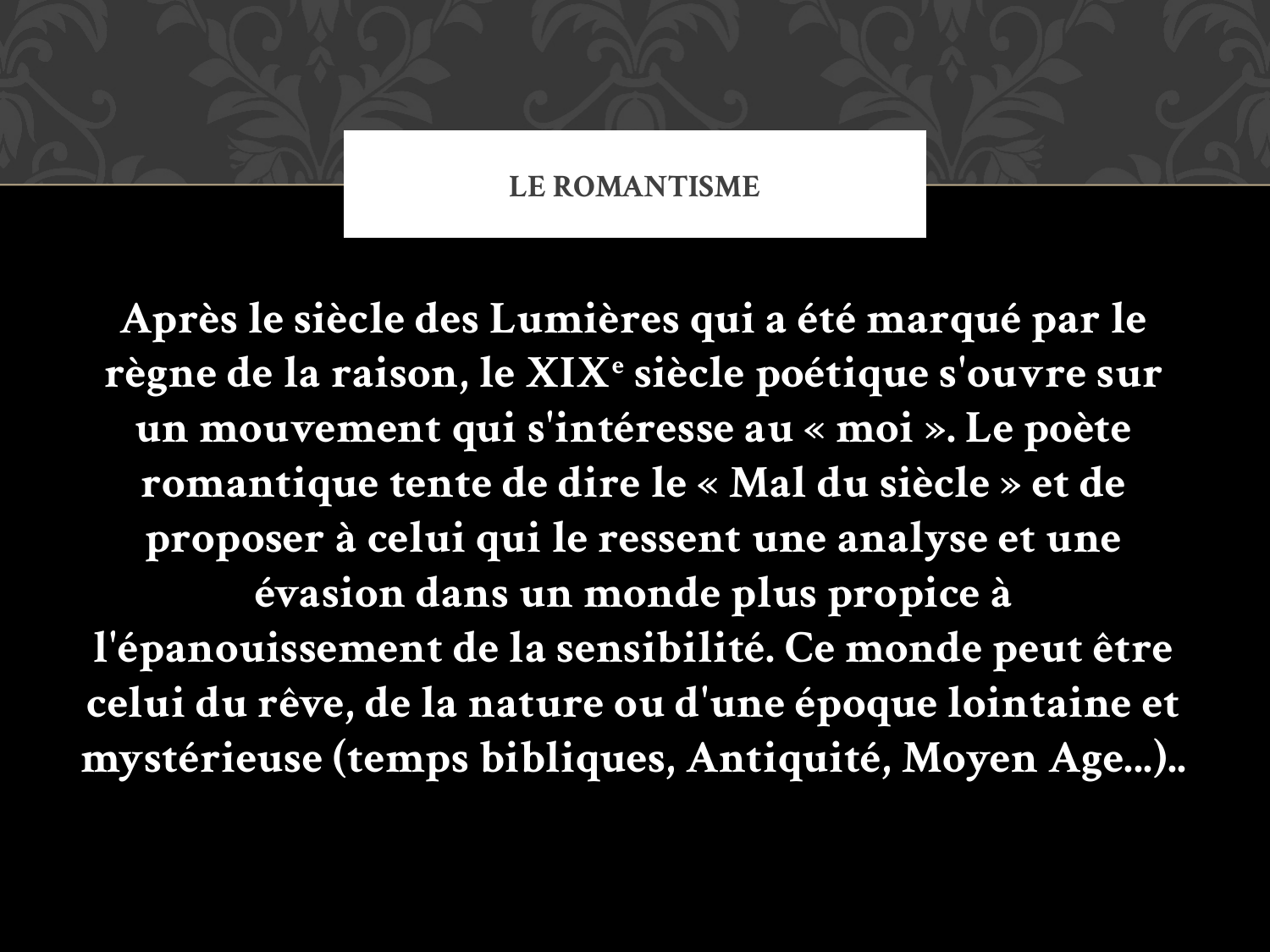

# Le Romantisme
Après le siècle des Lumières qui a été marqué par le règne de la raison, le XIXe siècle poétique s'ouvre sur un mouvement qui s'intéresse au « moi ». Le poète romantique tente de dire le « Mal du siècle » et de proposer à celui qui le ressent une analyse et une évasion dans un monde plus propice à l'épanouissement de la sensibilité. Ce monde peut être celui du rêve, de la nature ou d'une époque lointaine et mystérieuse (temps bibliques, Antiquité, Moyen Age...)..